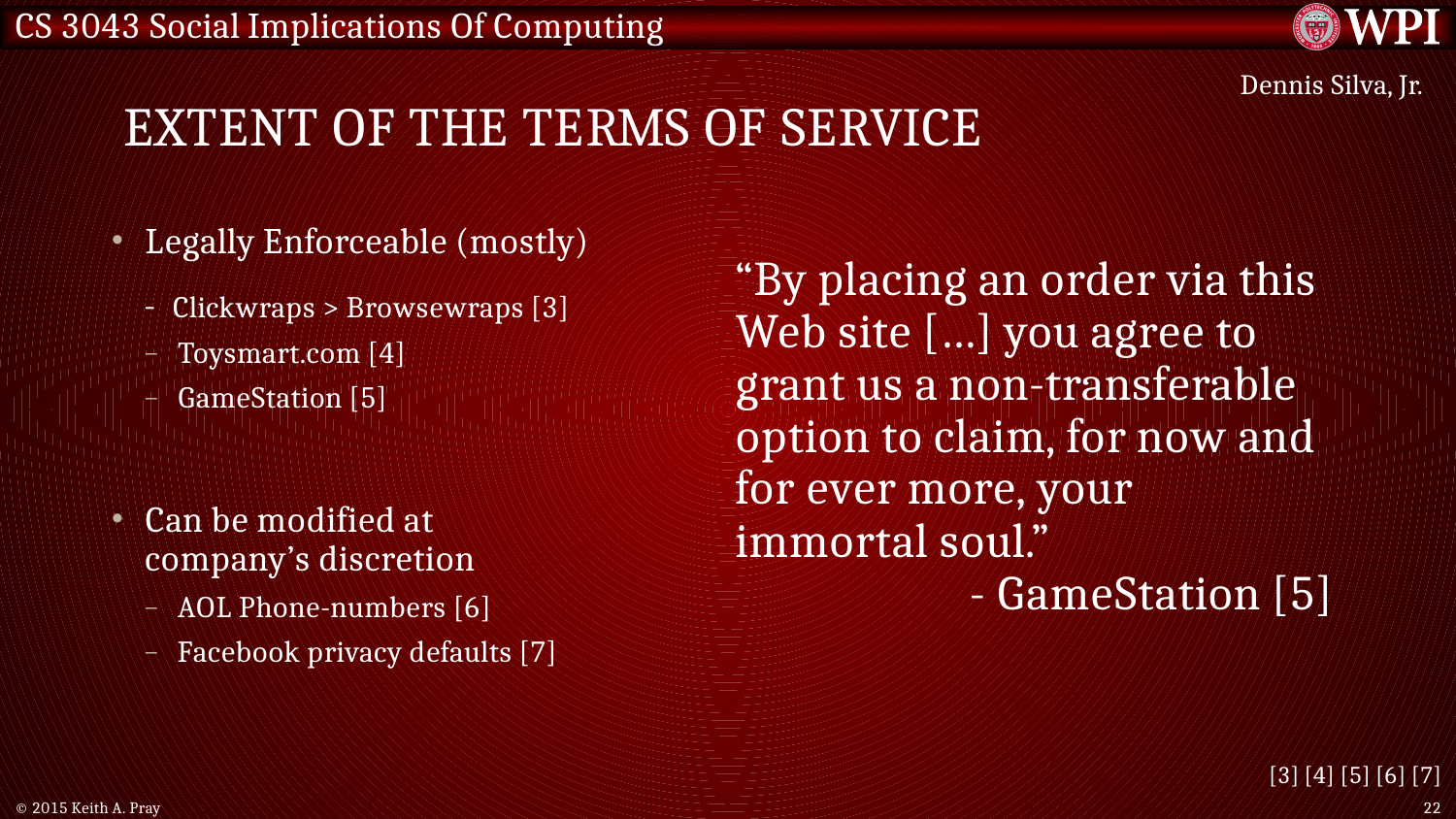

# Extent of the Terms of Service
Dennis Silva, Jr.
Legally Enforceable (mostly)
    -  Clickwraps > Browsewraps [3]
Toysmart.com [4]
GameStation [5]

Can be modified at
company’s discretion
AOL Phone-numbers [6]
Facebook privacy defaults [7]
“By placing an order via this Web site […] you agree to grant us a non-transferable option to claim, for now and for ever more, your immortal soul.”
- GameStation [5]
[3] [4] [5] [6] [7]
© 2015 Keith A. Pray
22